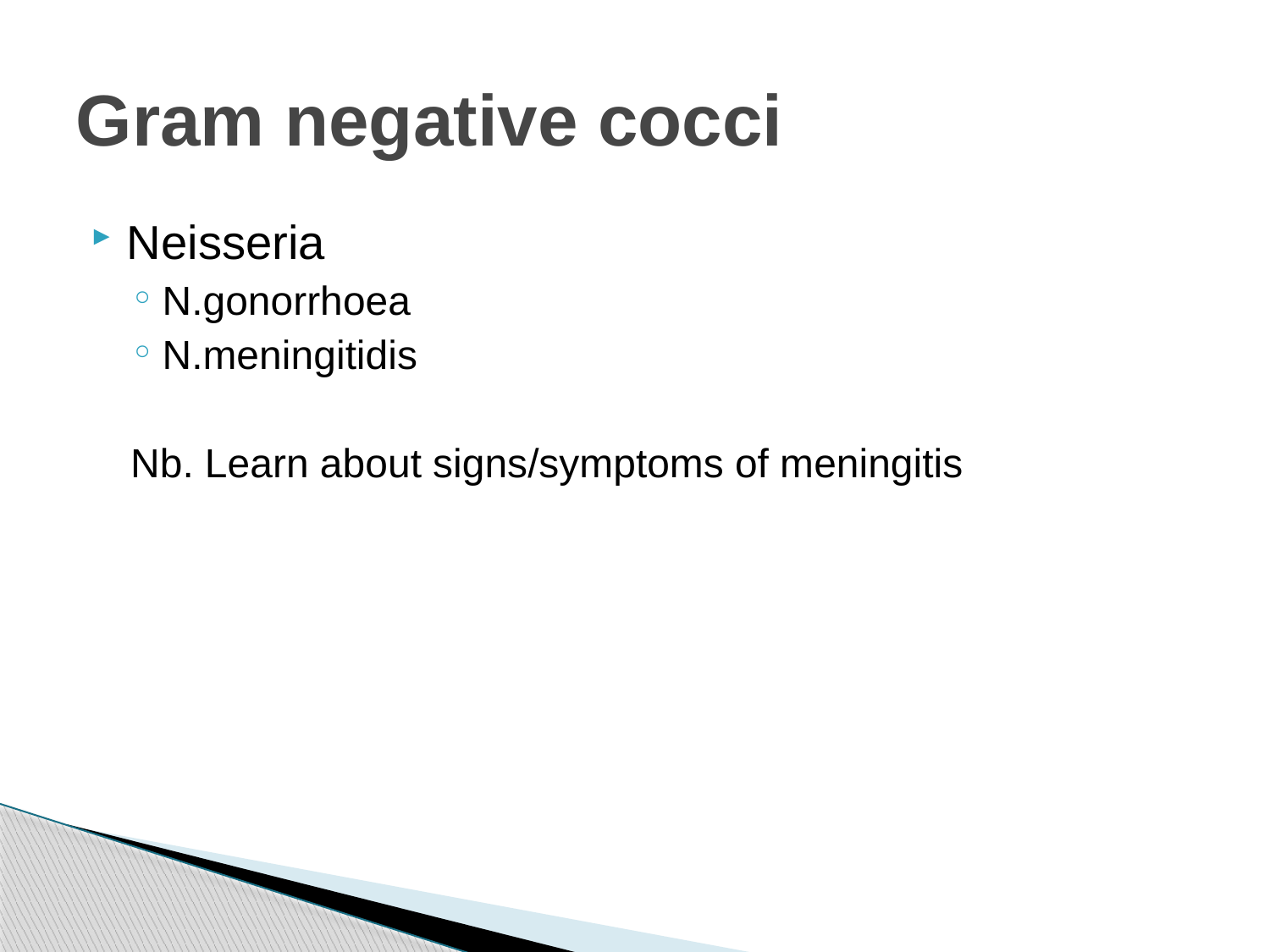

# Gram negative cocci
Neisseria
N.gonorrhoea
N.meningitidis

Nb. Learn about signs/symptoms of meningitis